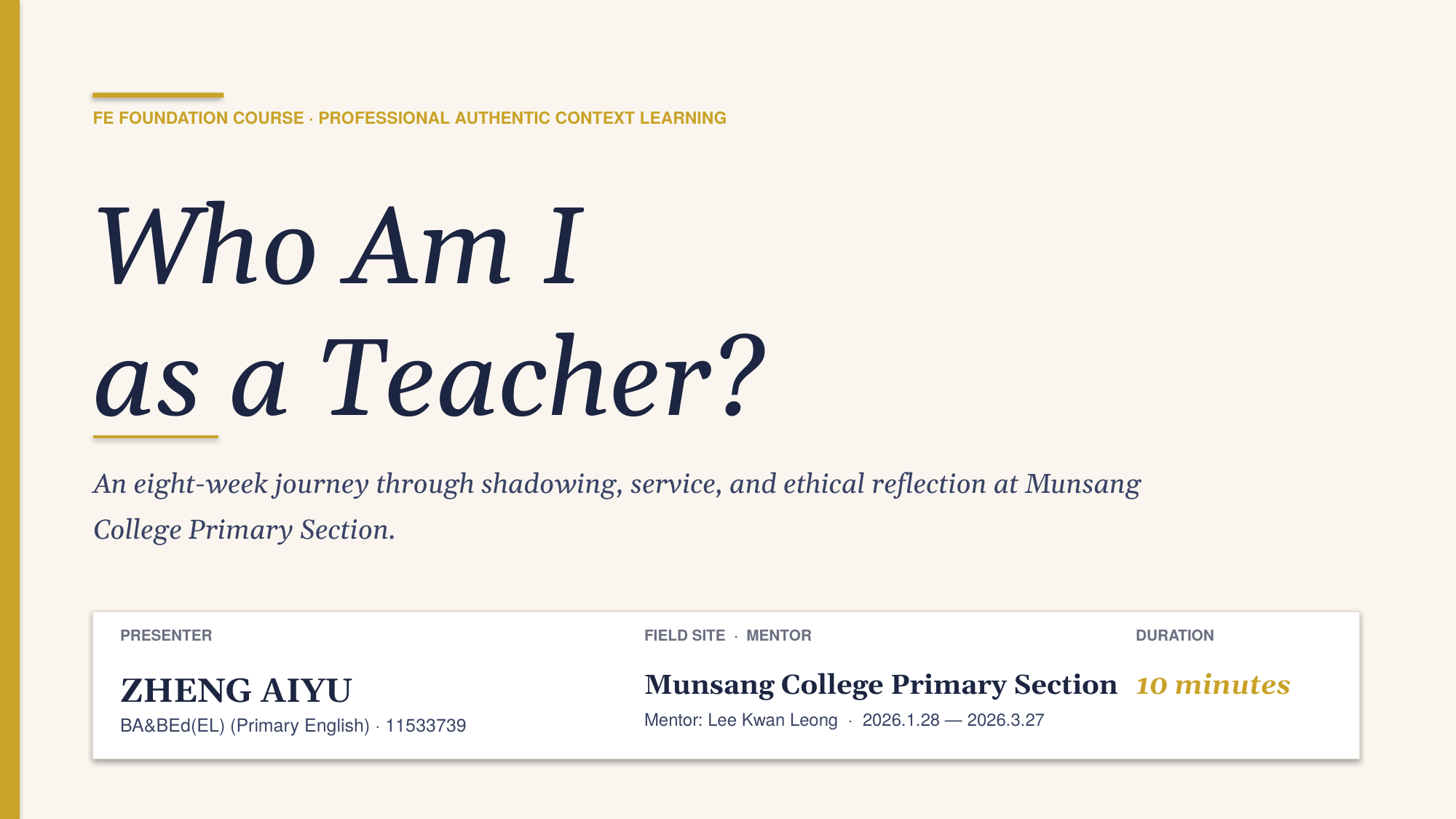

FE FOUNDATION COURSE · PROFESSIONAL AUTHENTIC CONTEXT LEARNING
Who Am I
as a Teacher?
An eight-week journey through shadowing, service, and ethical reflection at Munsang College Primary Section.

PRESENTER
FIELD SITE  ·  MENTOR
DURATION
ZHENG AIYU
Munsang College Primary Section
10 minutes
Mentor: Lee Kwan Leong  ·  2026.1.28 — 2026.3.27
BA&BEd(EL) (Primary English) · 11533739